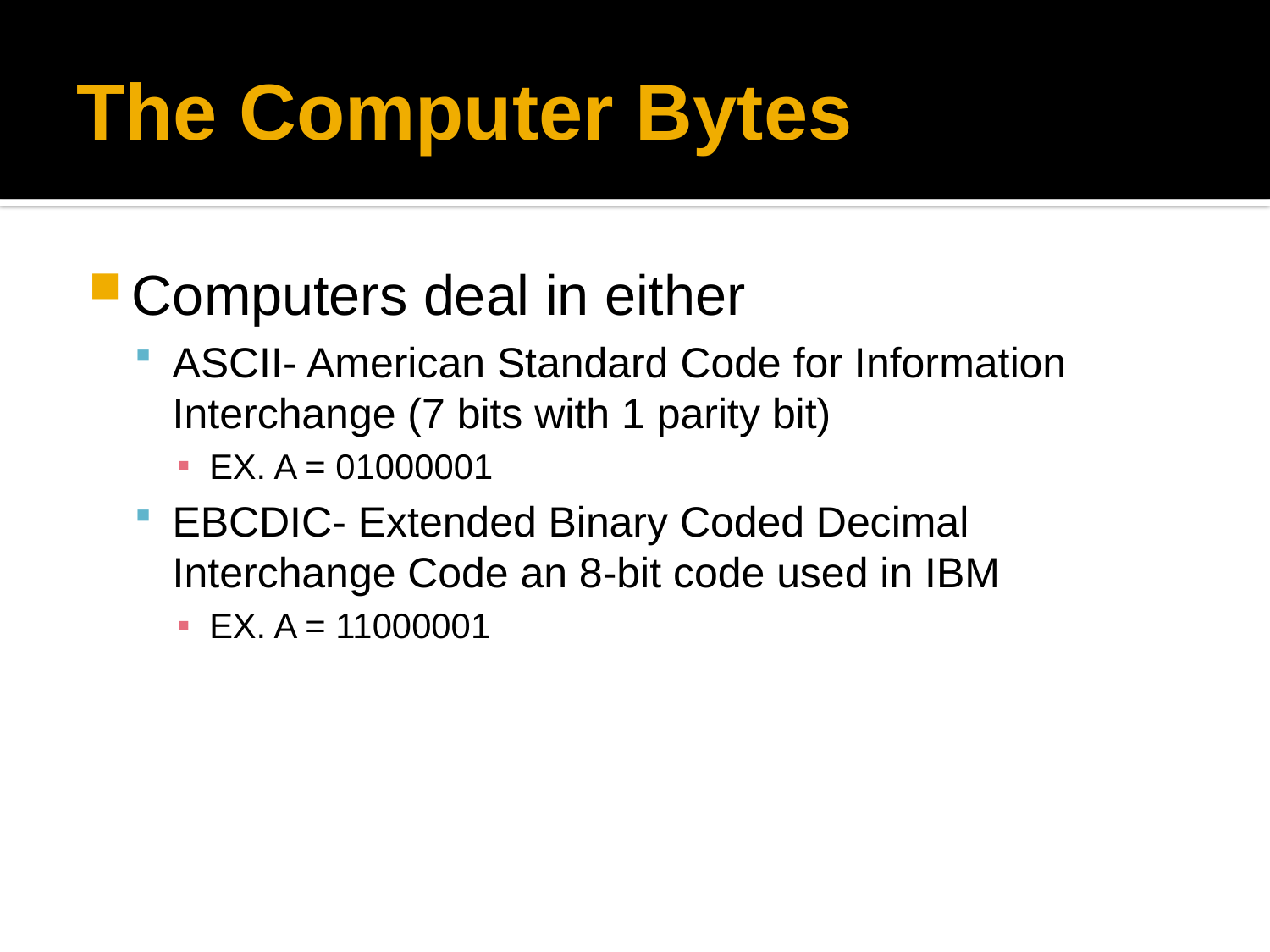

# The Computer Bytes
Computers deal in either
ASCII- American Standard Code for Information Interchange (7 bits with 1 parity bit)
EX. A = 01000001
EBCDIC- Extended Binary Coded Decimal Interchange Code an 8-bit code used in IBM
EX. A = 11000001